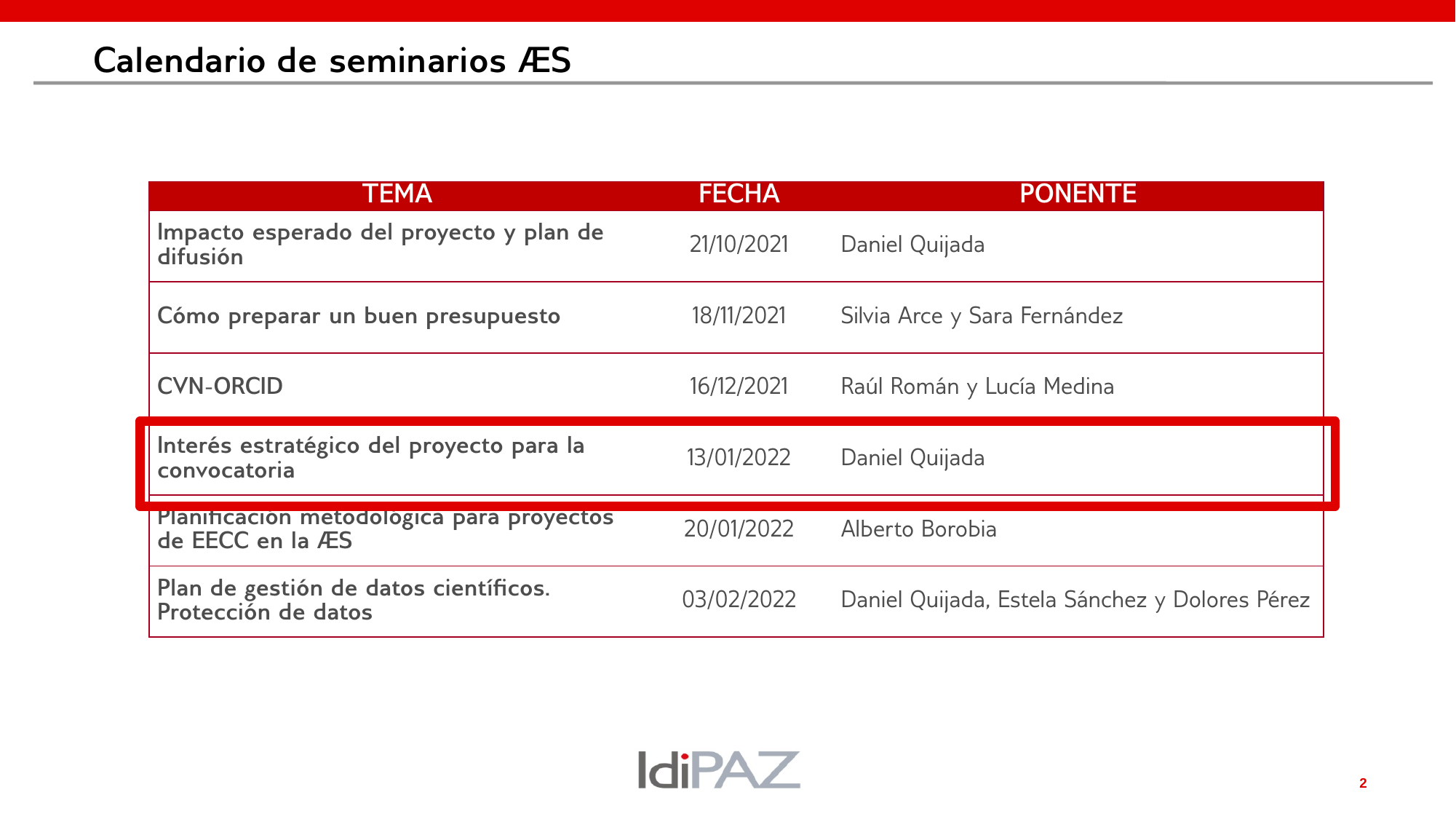

# Calendario de seminarios AES
| TEMA | FECHA | PONENTE |
| --- | --- | --- |
| Impacto esperado del proyecto y plan de difusión | 21/10/2021 | Daniel Quijada |
| Cómo preparar un buen presupuesto | 18/11/2021 | Silvia Arce y Sara Fernández |
| CVN-ORCID | 16/12/2021 | Raúl Román y Lucía Medina |
| Interés estratégico del proyecto para la convocatoria | 13/01/2022 | Daniel Quijada |
| Planificación metodológica para proyectos de EECC en la AES | 20/01/2022 | Alberto Borobia |
| Plan de gestión de datos científicos. Protección de datos | 03/02/2022 | Daniel Quijada, Estela Sánchez y Dolores Pérez |